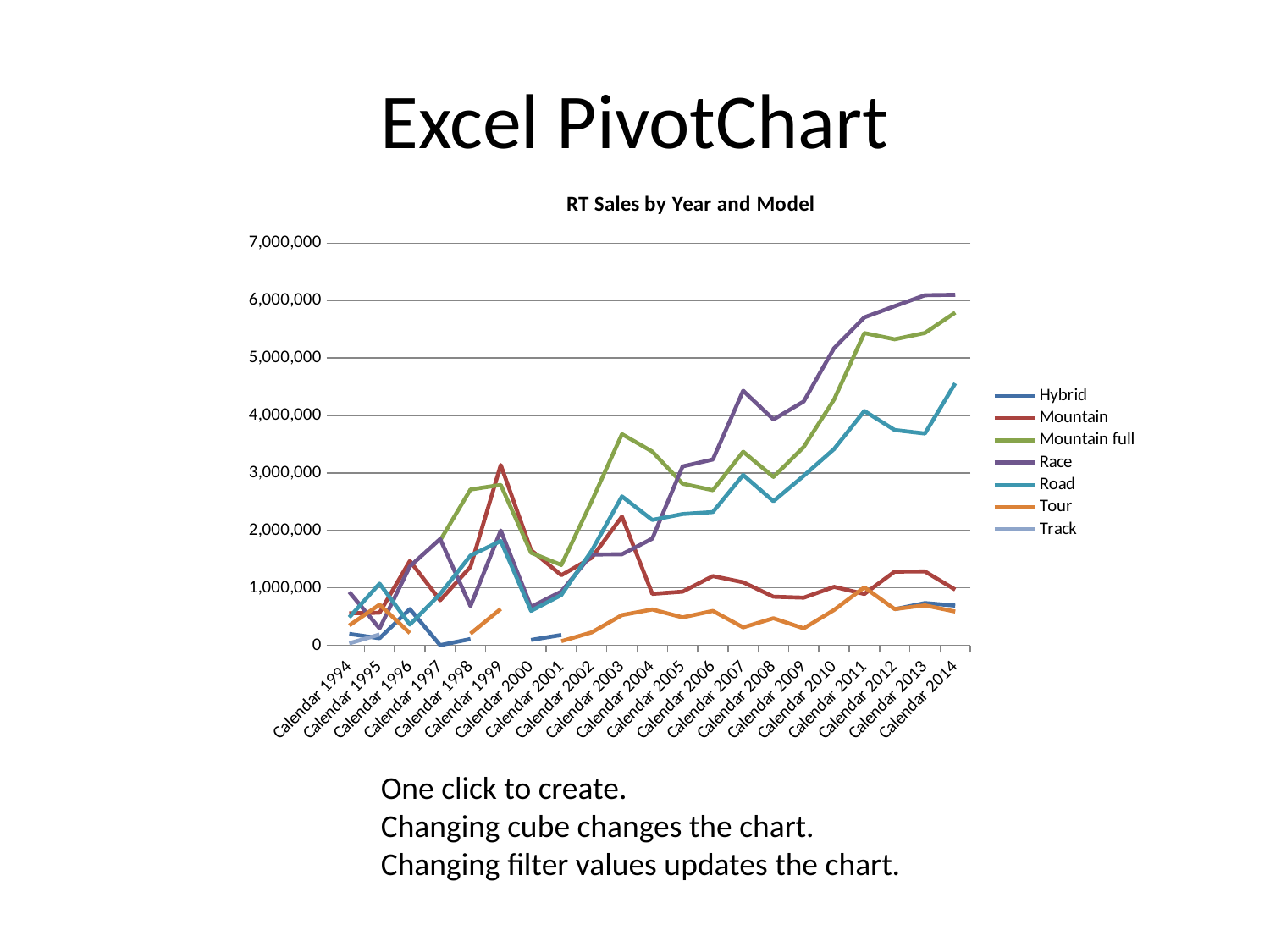

# Excel PivotChart

### Chart: RT Sales by Year and Model

| Category | Hybrid | Mountain | Mountain full | Race | Road | Tour | Track |
|---|---|---|---|---|---|---|---|
| Calendar 1994 | 199006.21000000002 | 559019.63 | None | 928984.0700000001 | 486773.73000000004 | 346200.58999999997 | 35028.770000000004 |
| Calendar 1995 | 124240.0 | 567940.0 | None | 294390.0 | 1074490.0 | 709230.0 | 187920.0 |
| Calendar 1996 | 631760.0 | 1469870.0 | None | 1374850.0 | 361020.0 | 213360.0 | None |
| Calendar 1997 | 2780.0 | 783820.0 | 1826320.0 | 1851160.0 | 894040.0 | None | None |
| Calendar 1998 | 110360.0 | 1366180.0 | 2712310.0 | 683090.0 | 1562180.0 | 203270.0 | None |
| Calendar 1999 | None | 3138210.0 | 2792330.0 | 1998490.0 | 1816790.0 | 634260.0 | None |
| Calendar 2000 | 94010.0 | 1657070.0 | 1611920.0 | 671200.0 | 600180.0 | None | None |
| Calendar 2001 | 180500.0 | 1221870.0 | 1399290.0 | 936430.0 | 876740.0 | 72890.0 | None |
| Calendar 2002 | None | 1523740.0 | 2507560.0 | 1581050.0 | 1645770.0 | 225980.0 | None |
| Calendar 2003 | None | 2241600.0 | 3675790.0 | 1585560.0 | 2593660.0 | 526680.0 | None |
| Calendar 2004 | None | 896390.0 | 3372690.0 | 1858720.0 | 2183070.0 | 624800.0 | None |
| Calendar 2005 | None | 934540.0 | 2812930.0 | 3113150.0 | 2285410.0 | 486990.0 | None |
| Calendar 2006 | None | 1205720.0 | 2700080.0 | 3235570.0 | 2319750.0 | 599460.0 | None |
| Calendar 2007 | None | 1098330.0 | 3370890.0 | 4431690.0 | 2965450.0 | 313340.0 | None |
| Calendar 2008 | None | 846990.0 | 2930500.0 | 3931900.0 | 2508860.0 | 471980.0 | None |
| Calendar 2009 | None | 829900.0 | 3452630.0 | 4244930.0 | 2951360.0 | 296470.0 | None |
| Calendar 2010 | None | 1018340.0 | 4277740.0 | 5171940.0 | 3417090.0 | 616580.0 | None |
| Calendar 2011 | None | 894730.0 | 5435980.0 | 5708890.0 | 4079390.0 | 1009970.0 | None |
| Calendar 2012 | 628450.0 | 1283150.0 | 5327330.0 | 5903620.0 | 3748000.0 | 632210.0 | None |
| Calendar 2013 | 736360.0 | 1286090.0 | 5437450.0 | 6093490.0 | 3687020.0 | 695840.0 | None |
| Calendar 2014 | 691900.0 | 970200.0 | 5792490.0 | 6101470.0 | 4560560.0 | 588610.0 | None |
One click to create.
Changing cube changes the chart.
Changing filter values updates the chart.